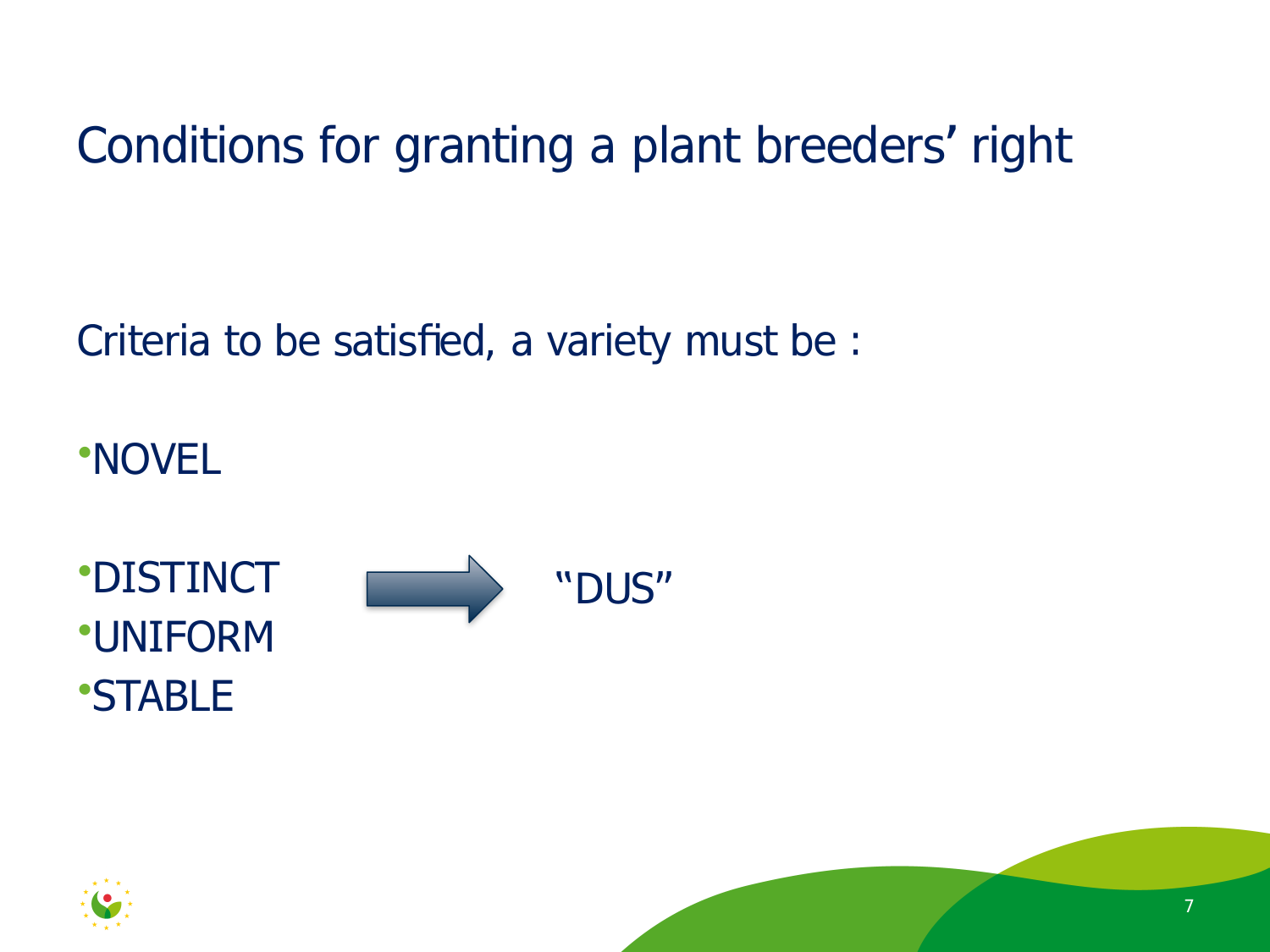

# Conditions for granting a plant breeders’ right
Criteria to be satisfied, a variety must be :

NOVEL

DISTINCT
UNIFORM
STABLE

“DUS”

7